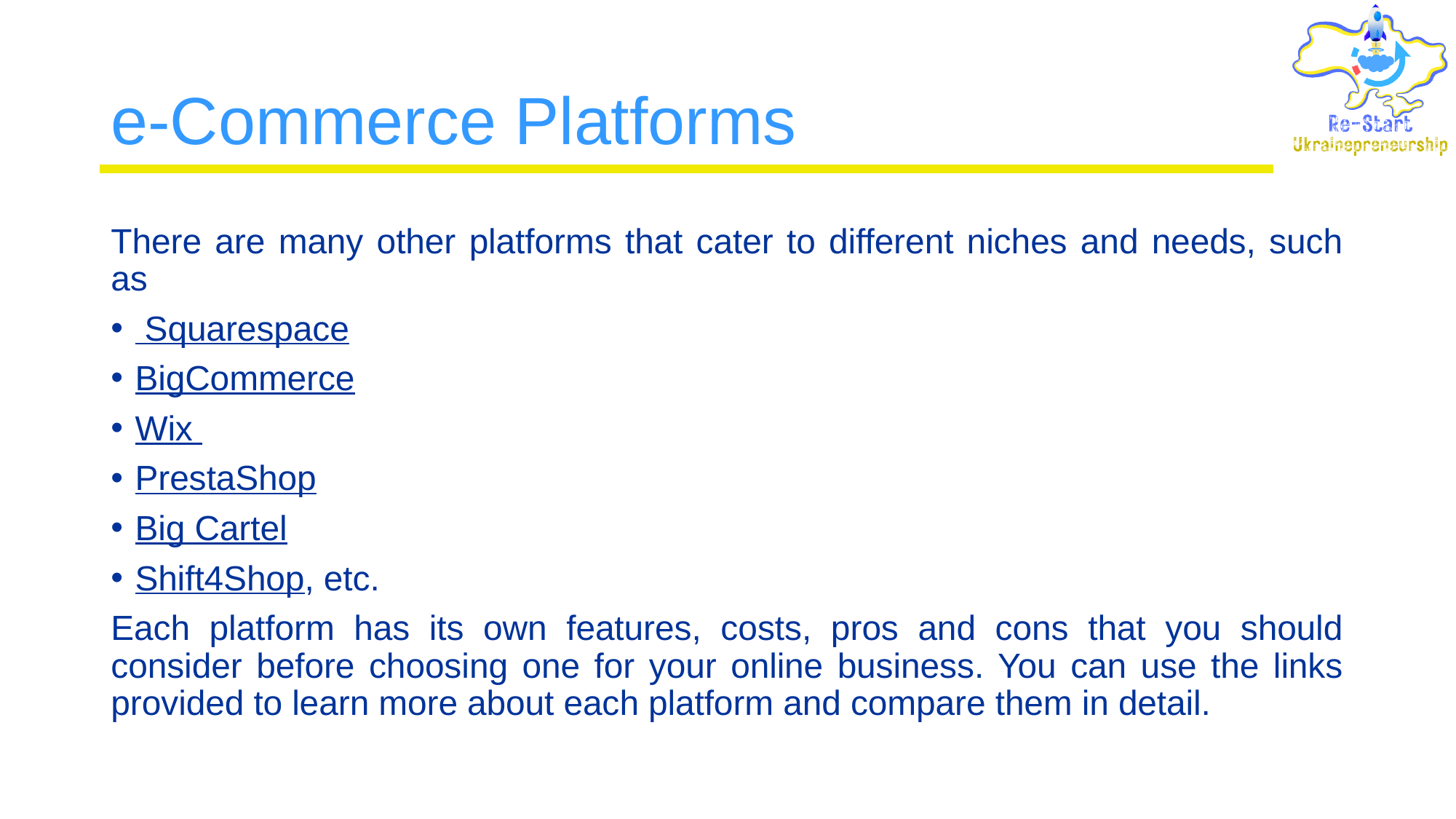

# e-Commerce Platforms
There are many other platforms that cater to different niches and needs, such as
 Squarespace
BigCommerce
Wix
PrestaShop
Big Cartel
Shift4Shop, etc.
Each platform has its own features, costs, pros and cons that you should consider before choosing one for your online business. You can use the links provided to learn more about each platform and compare them in detail.